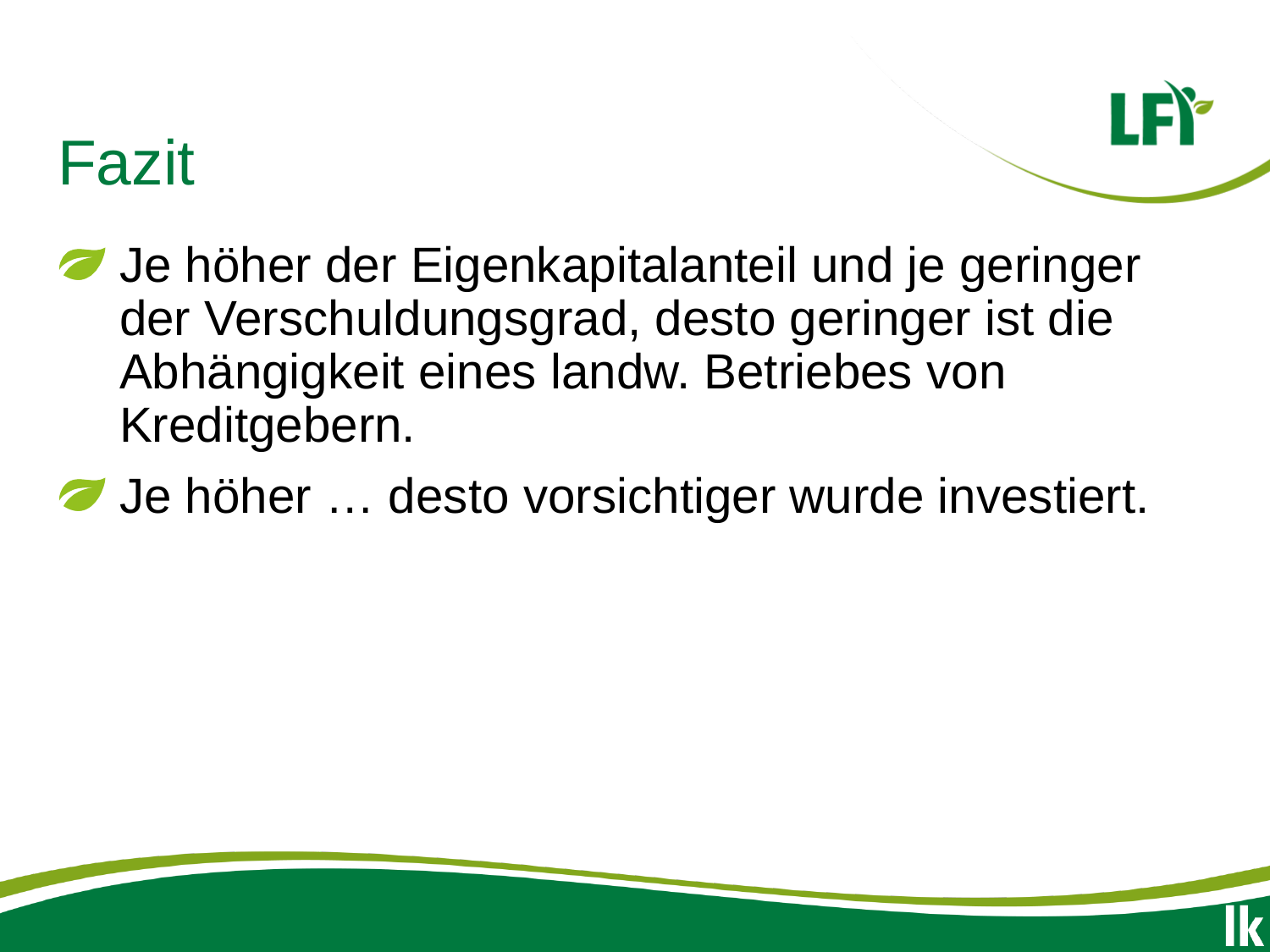

# Fazit
Je höher der Eigenkapitalanteil und je geringer der Verschuldungsgrad, desto geringer ist die Abhängigkeit eines landw. Betriebes von Kreditgebern.
Je höher … desto vorsichtiger wurde investiert.